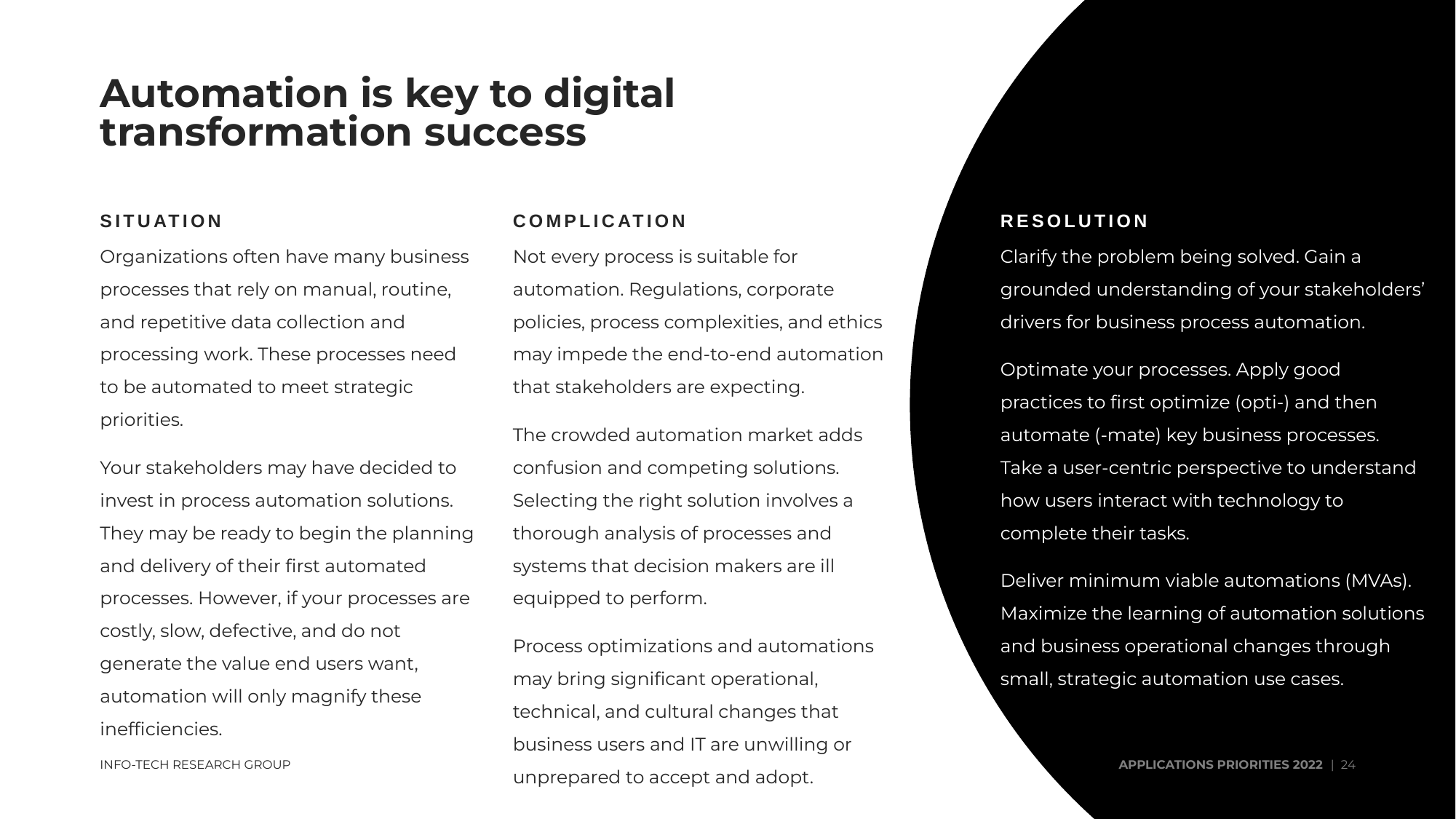

# Automation is key to digital transformation success
SITUATION
COMPLICATION
RESOLUTION
Organizations often have many business processes that rely on manual, routine, and repetitive data collection and processing work. These processes need to be automated to meet strategic priorities.
Your stakeholders may have decided to invest in process automation solutions. They may be ready to begin the planning and delivery of their first automated processes. However, if your processes are costly, slow, defective, and do not generate the value end users want, automation will only magnify these inefficiencies.
Not every process is suitable for automation. Regulations, corporate policies, process complexities, and ethics may impede the end-to-end automation that stakeholders are expecting.​
The crowded automation market adds confusion and competing solutions. Selecting the right solution involves a thorough analysis of processes and systems that decision makers are ill equipped to perform.​
Process optimizations and automations may bring significant operational, technical, and cultural changes that business users and IT are unwilling or unprepared to accept and adopt.​
Clarify the problem being solved. Gain a grounded understanding of your stakeholders’ drivers for business process automation. ​
Optimate your processes. Apply good practices to first optimize (opti-) and then automate (-mate) key business processes. Take a user-centric perspective to understand how users interact with technology to complete their tasks.​
Deliver minimum viable automations (MVAs). Maximize the learning of automation solutions and business operational changes through small, strategic automation use cases.